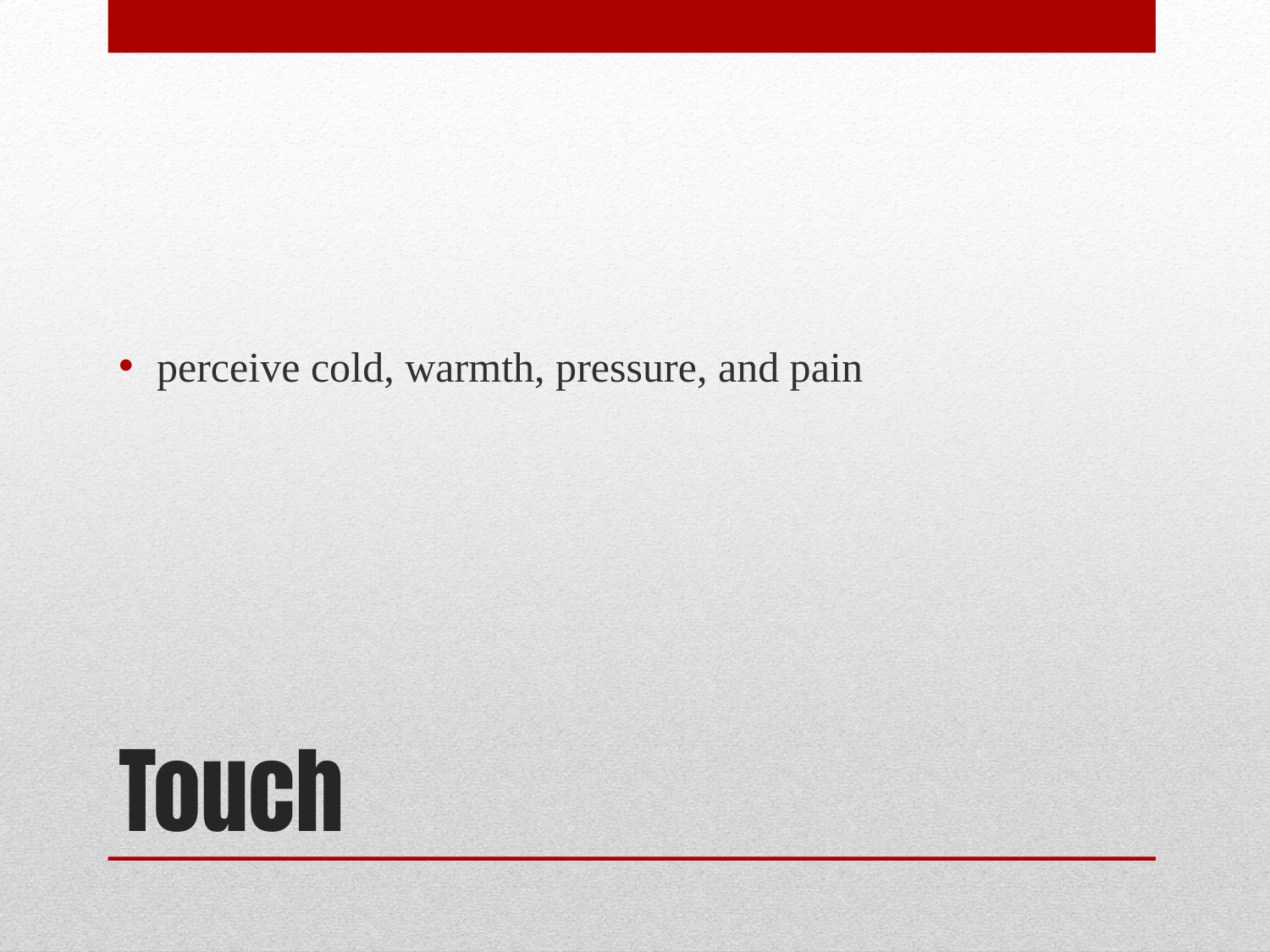

perceive cold, warmth, pressure, and pain
# Touch